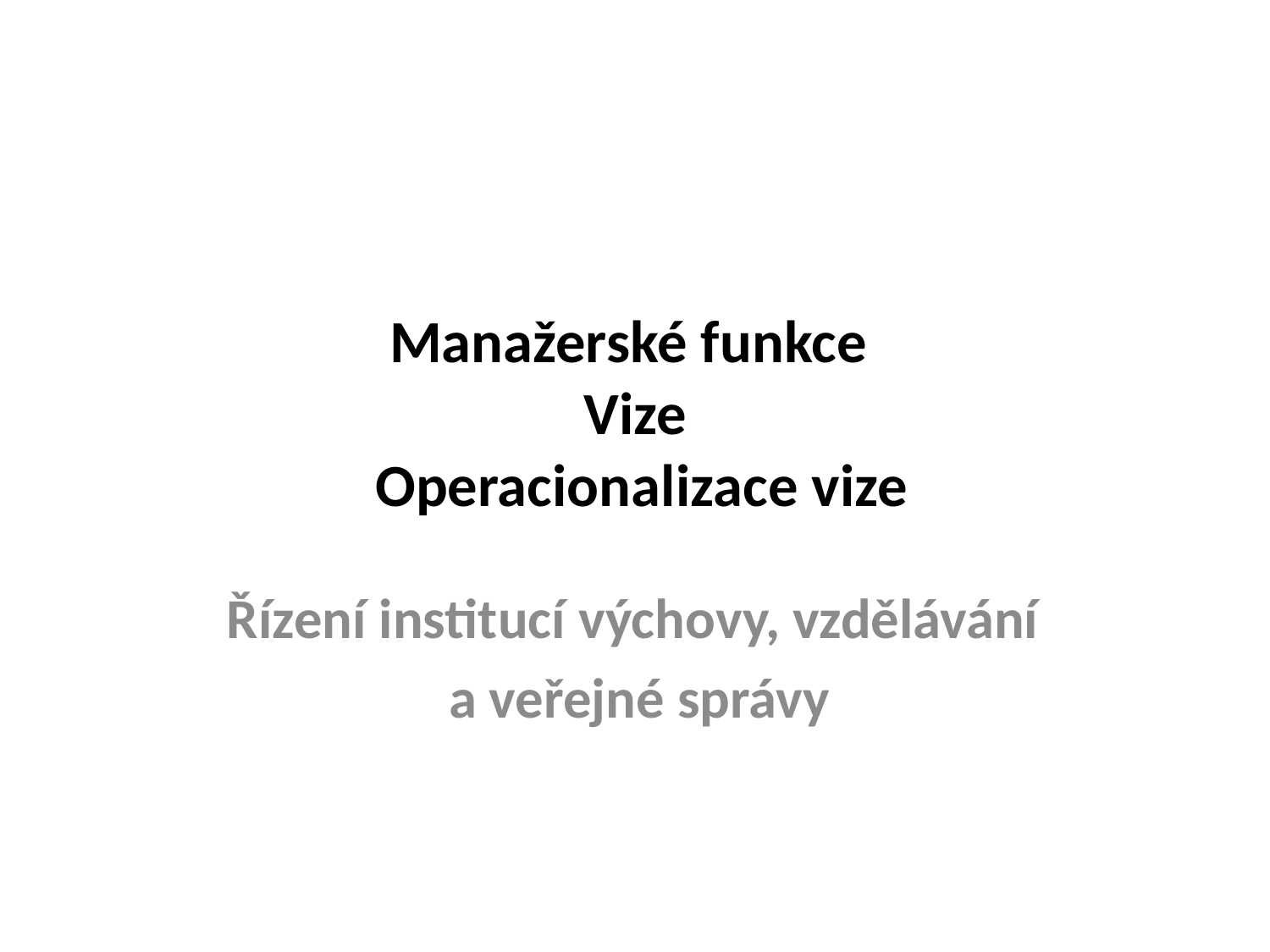

# Manažerské funkce Vize Operacionalizace vize
Řízení institucí výchovy, vzdělávání
a veřejné správy